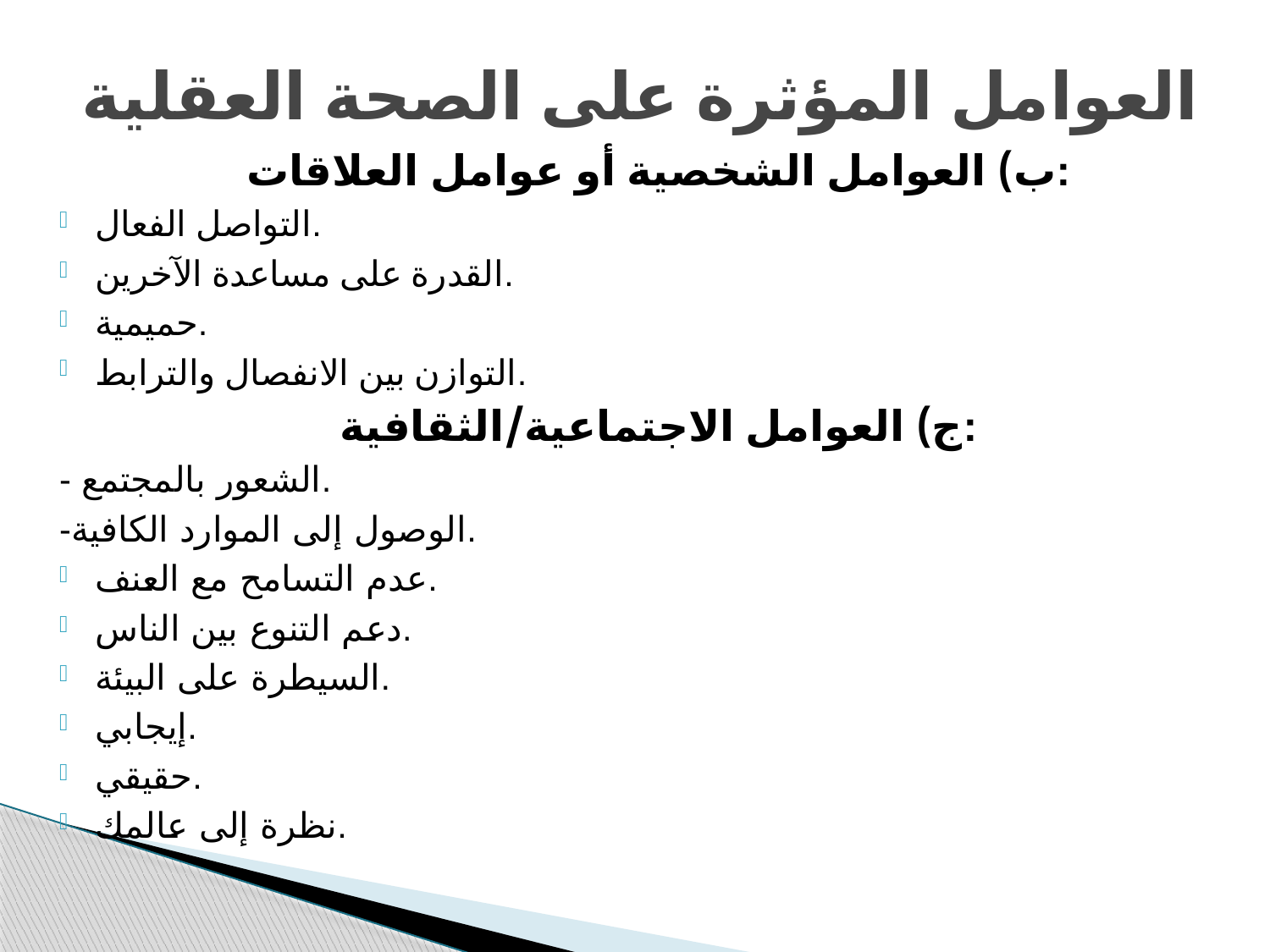

# العوامل المؤثرة على الصحة العقلية
ب) العوامل الشخصية أو عوامل العلاقات:
التواصل الفعال.
القدرة على مساعدة الآخرين.
حميمية.
التوازن بين الانفصال والترابط.
ج) العوامل الاجتماعية/الثقافية:
- الشعور بالمجتمع.
-الوصول إلى الموارد الكافية.
عدم التسامح مع العنف.
دعم التنوع بين الناس.
السيطرة على البيئة.
إيجابي.
حقيقي.
نظرة إلى عالمك.